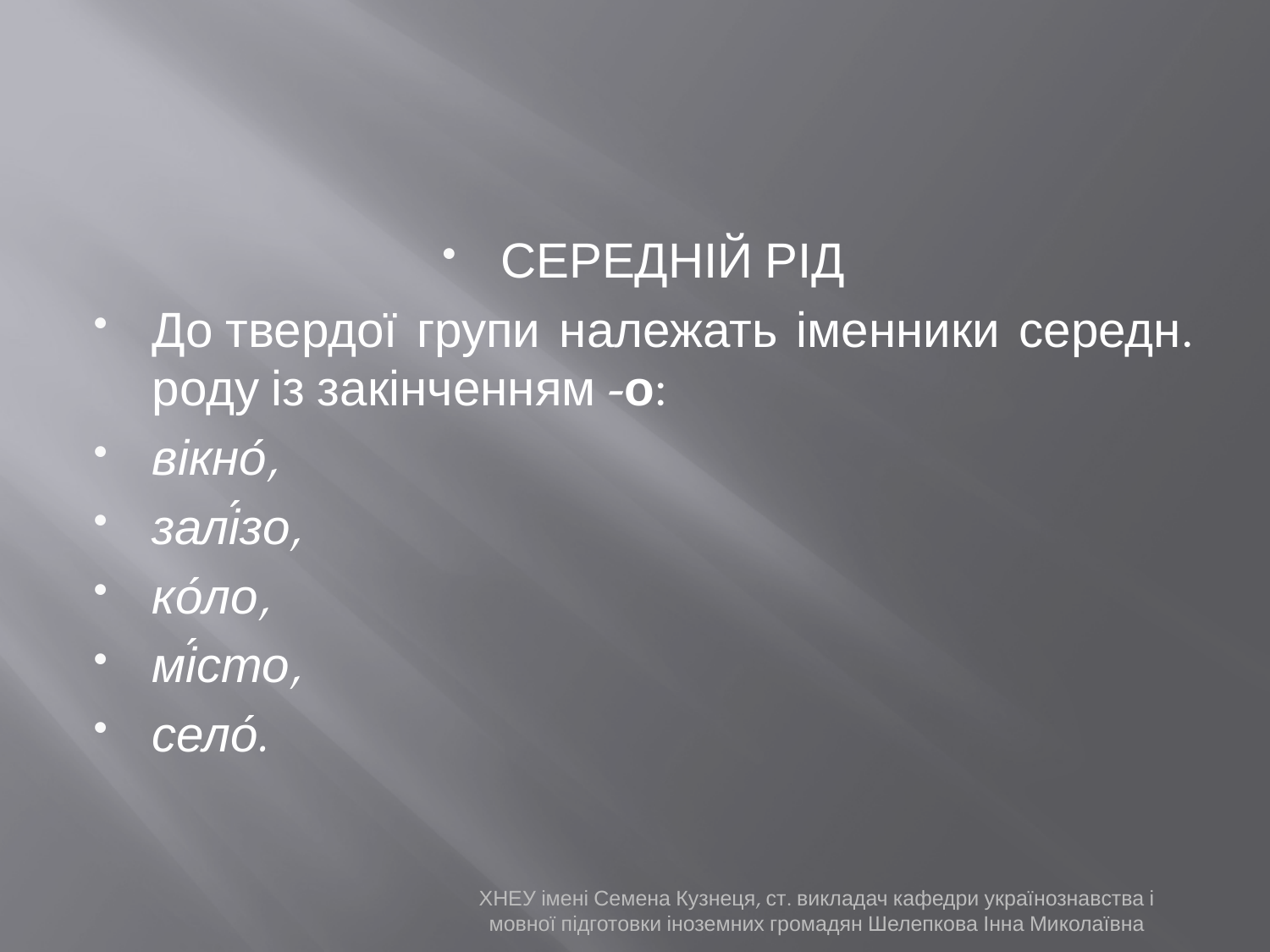

#
Середній рід
До твердої групи належать іменники середн. роду із закінченням -о:
вікно́,
залі́зо,
ко́ло,
мі́сто,
село́.

ХНЕУ імені Семена Кузнеця, ст. викладач кафедри українознавства і мовної підготовки іноземних громадян Шелепкова Інна Миколаївна